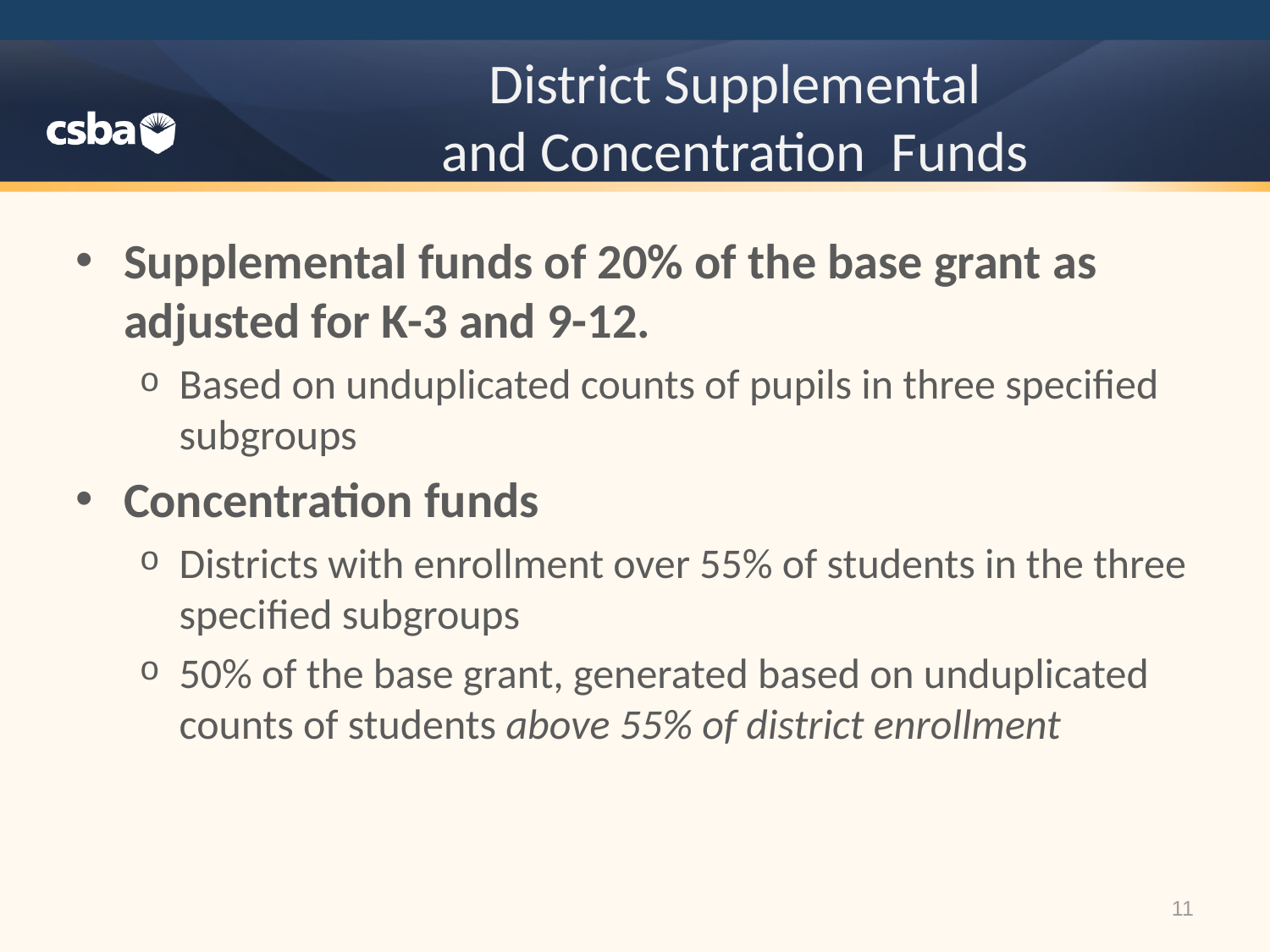

# District Supplemental and Concentration  Funds
Supplemental funds of 20% of the base grant as adjusted for K-3 and 9-12.
Based on unduplicated counts of pupils in three specified subgroups
Concentration funds
Districts with enrollment over 55% of students in the three specified subgroups
50% of the base grant, generated based on unduplicated counts of students above 55% of district enrollment
11